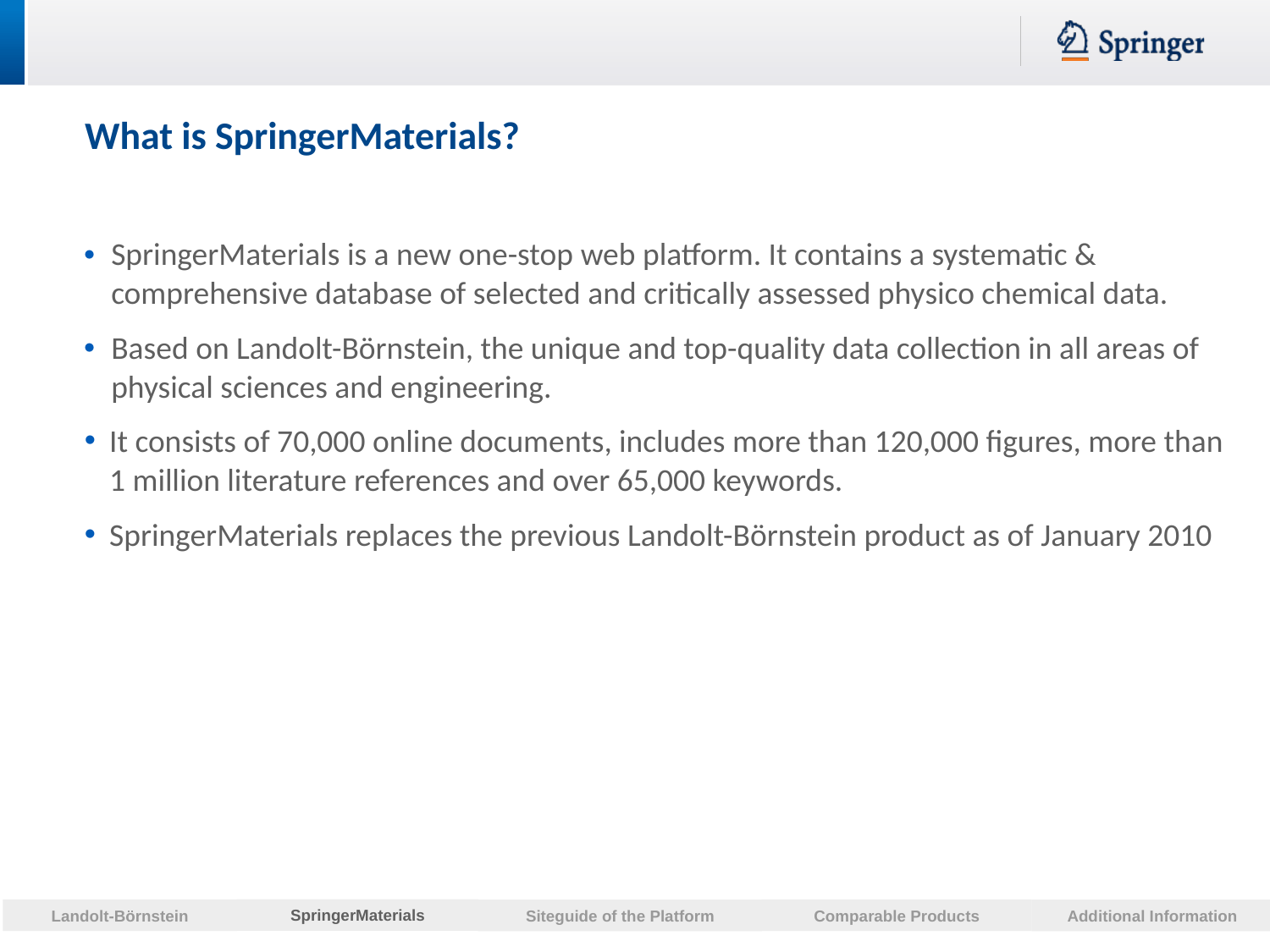

What is SpringerMaterials?
SpringerMaterials is a new one-stop web platform. It contains a systematic & comprehensive database of selected and critically assessed physico chemical data.
Based on Landolt-Börnstein, the unique and top-quality data collection in all areas of physical sciences and engineering.
It consists of 70,000 online documents, includes more than 120,000 figures, more than 1 million literature references and over 65,000 keywords.
SpringerMaterials replaces the previous Landolt-Börnstein product as of January 2010
Landolt-Börnstein
SpringerMaterials
Siteguide of the Platform
Comparable Products
Additional Information